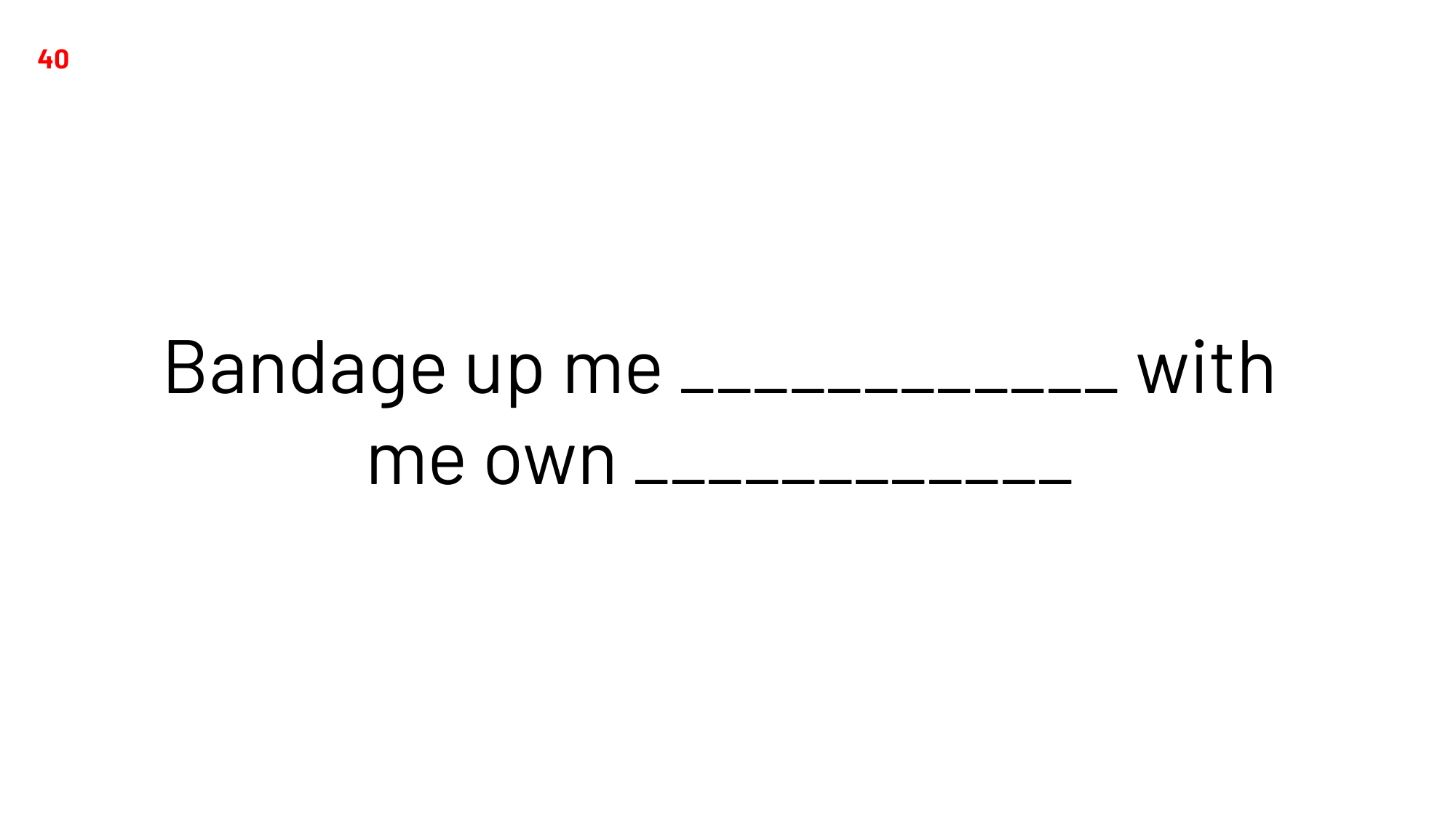

40
Bandage up me ____________ with
me own ____________